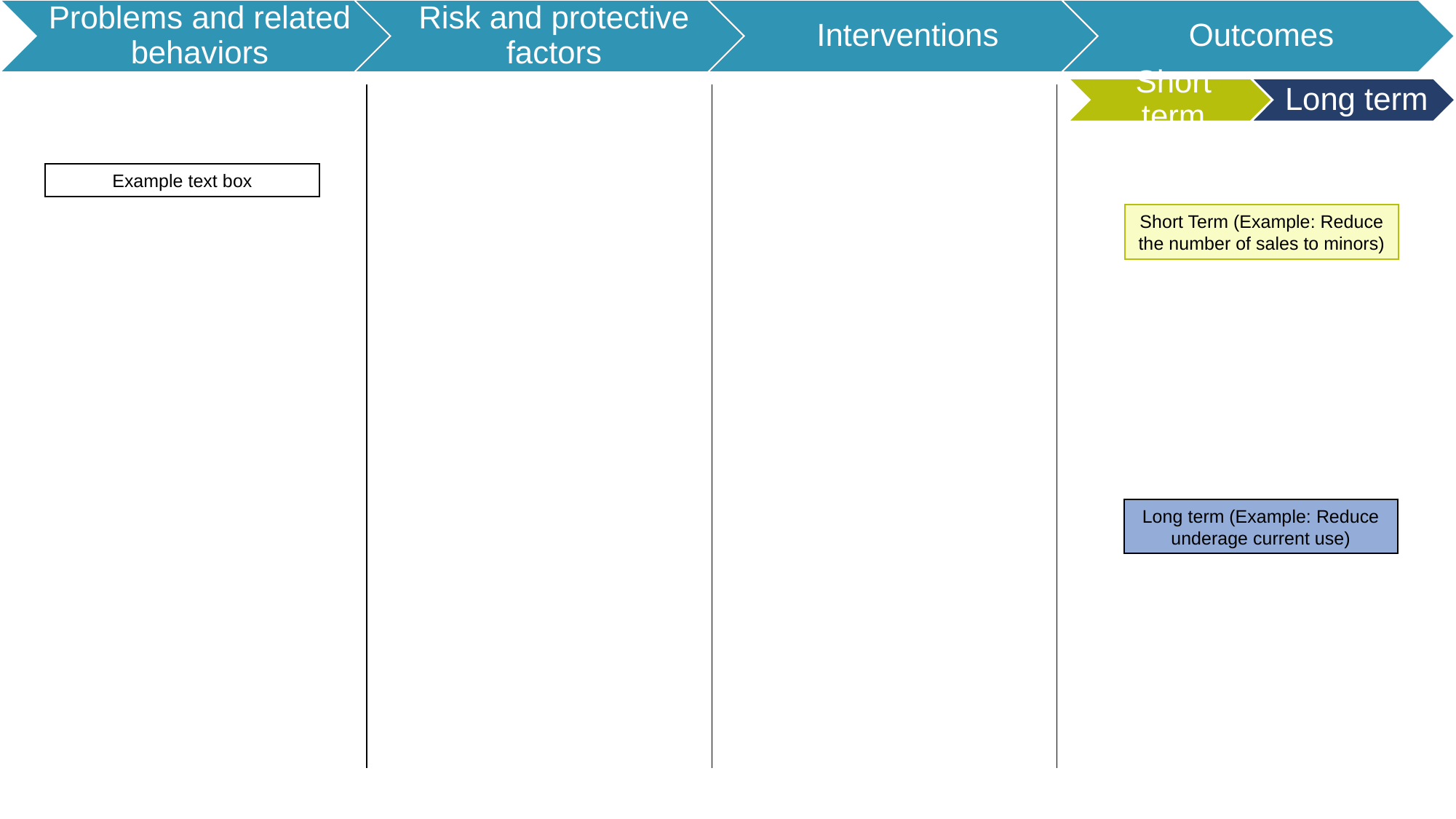

Problems and related behaviors
Risk and protective factors
Interventions
Outcomes
Short term
Long term
|  |  |  |  |
| --- | --- | --- | --- |
Example text box
Short Term (Example: Reduce the number of sales to minors)
Long term (Example: Reduce underage current use)